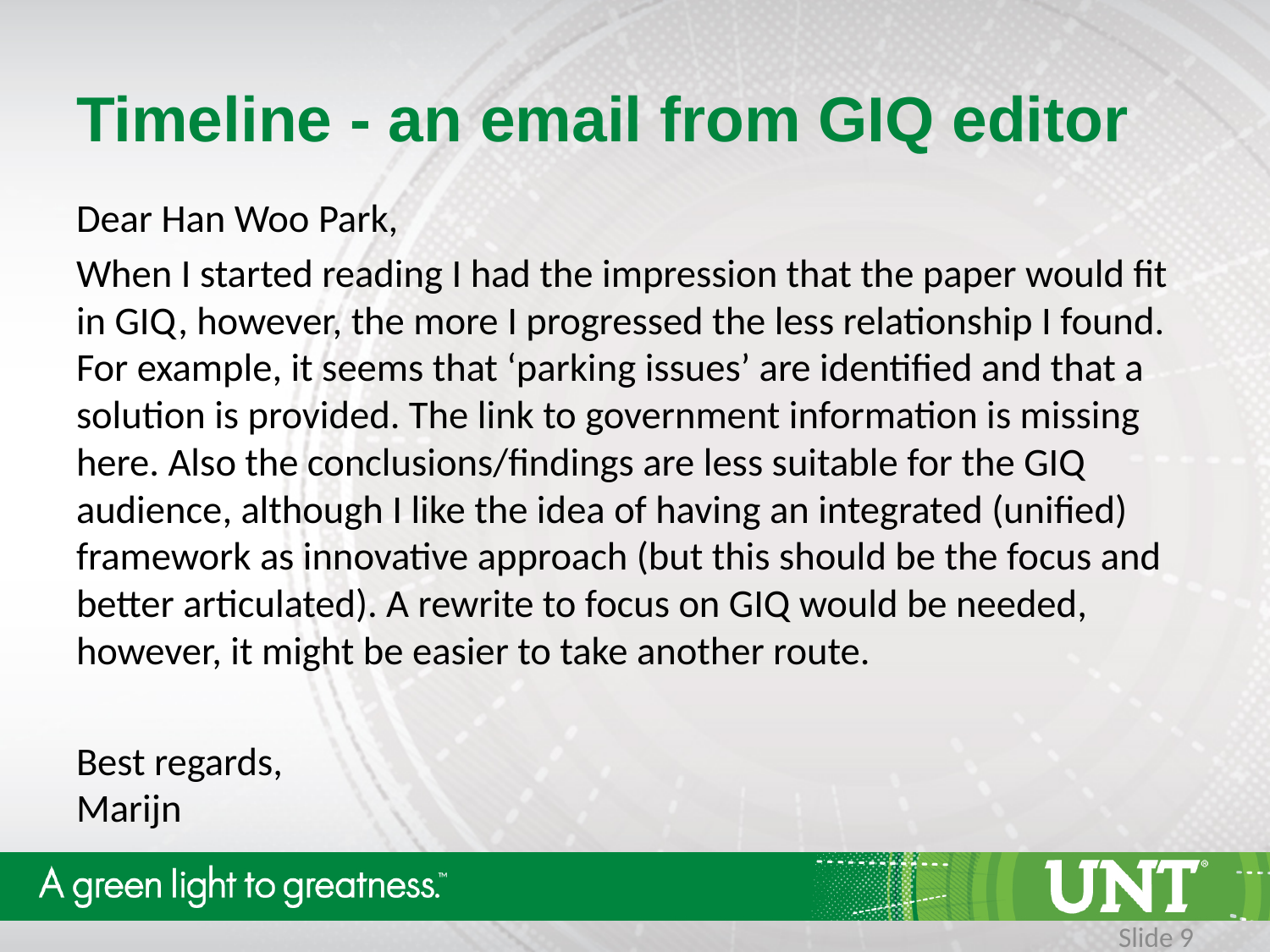

# Timeline - an email from GIQ editor
Dear Han Woo Park,
When I started reading I had the impression that the paper would fit in GIQ, however, the more I progressed the less relationship I found. For example, it seems that ‘parking issues’ are identified and that a solution is provided. The link to government information is missing here. Also the conclusions/findings are less suitable for the GIQ audience, although I like the idea of having an integrated (unified) framework as innovative approach (but this should be the focus and better articulated). A rewrite to focus on GIQ would be needed, however, it might be easier to take another route.

Best regards,
Marijn

Slide 9